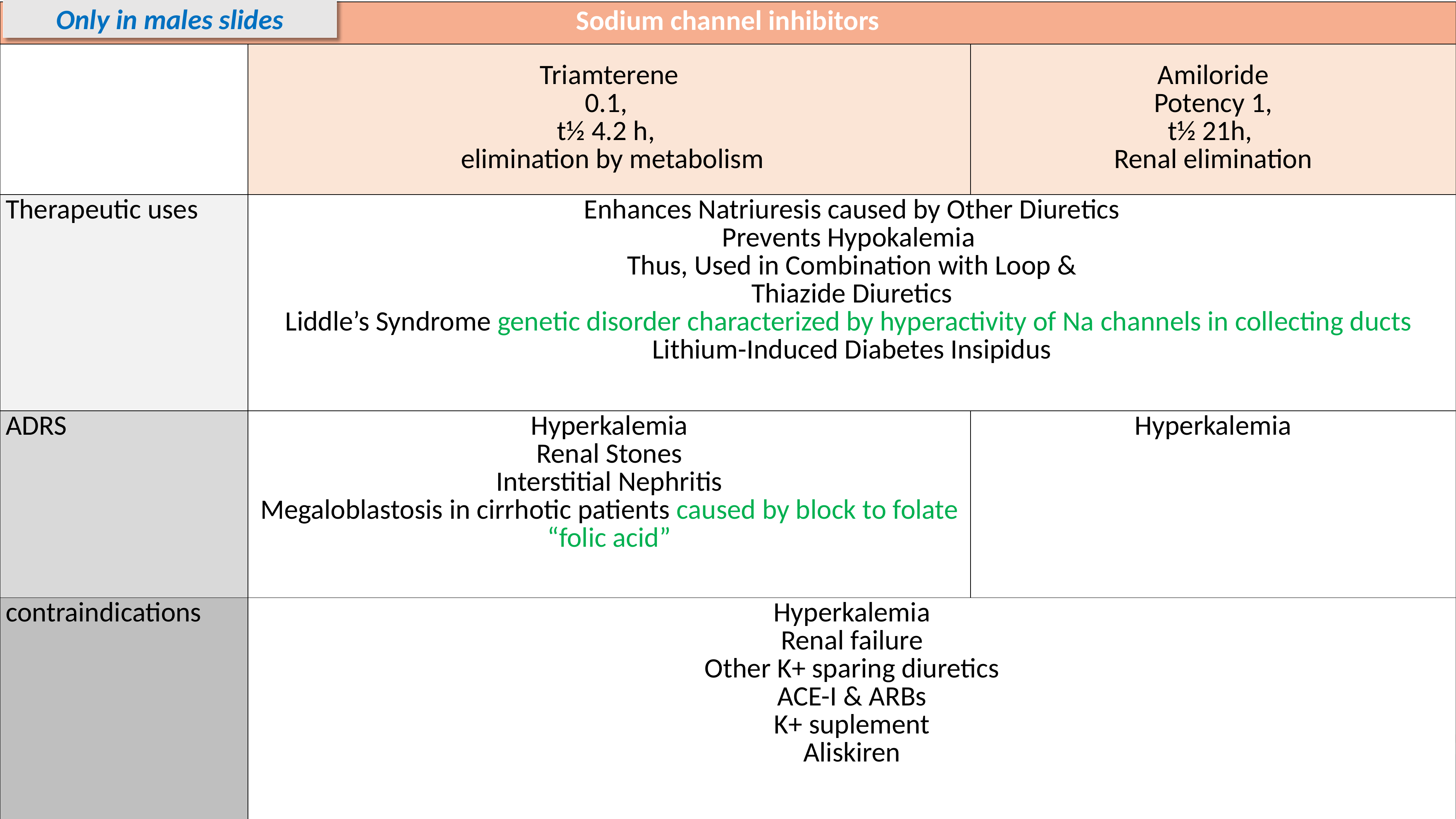

Only in males slides
| Sodium channel inhibitors |  |  |
| --- | --- | --- |
|  | Triamterene 0.1, t½ 4.2 h, elimination by metabolism | Amiloride Potency 1, t½ 21h, Renal elimination |
| Therapeutic uses | Enhances Natriuresis caused by Other Diuretics Prevents Hypokalemia Thus, Used in Combination with Loop & Thiazide Diuretics Liddle’s Syndrome genetic disorder characterized by hyperactivity of Na channels in collecting ducts Lithium-Induced Diabetes Insipidus |  |
| ADRS | Hyperkalemia Renal Stones Interstitial Nephritis Megaloblastosis in cirrhotic patients caused by block to folate “folic acid” | Hyperkalemia |
| contraindications | Hyperkalemia Renal failure Other K+ sparing diuretics ACE-I & ARBs K+ suplement Aliskiren |  |